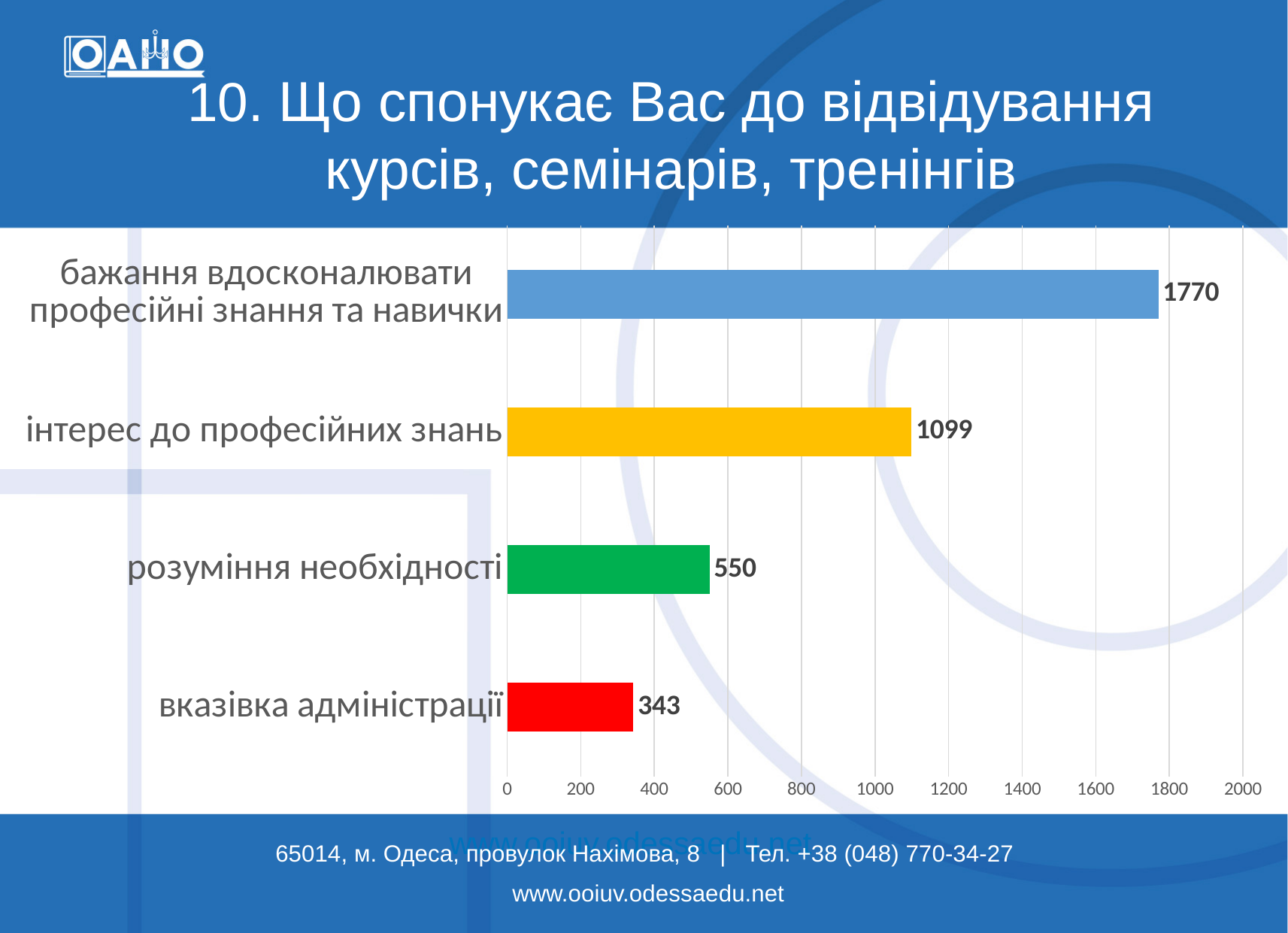

10. Що спонукає Вас до відвідування курсів, семінарів, тренінгів

### Chart

| Category | Ряд 1 |
|---|---|
| вказівка адміністрації | 343.0 |
| розуміння необхідності | 550.0 |
| інтерес до професійних знань | 1099.0 |
| бажання вдосконалювати професійні знання та навички | 1770.0 |
www.ooiuv.odessaedu.net
65014, м. Одеса, провулок Нахімова, 8   |   Тел. +38 (048) 770-34-27
www.ooiuv.odessaedu.net